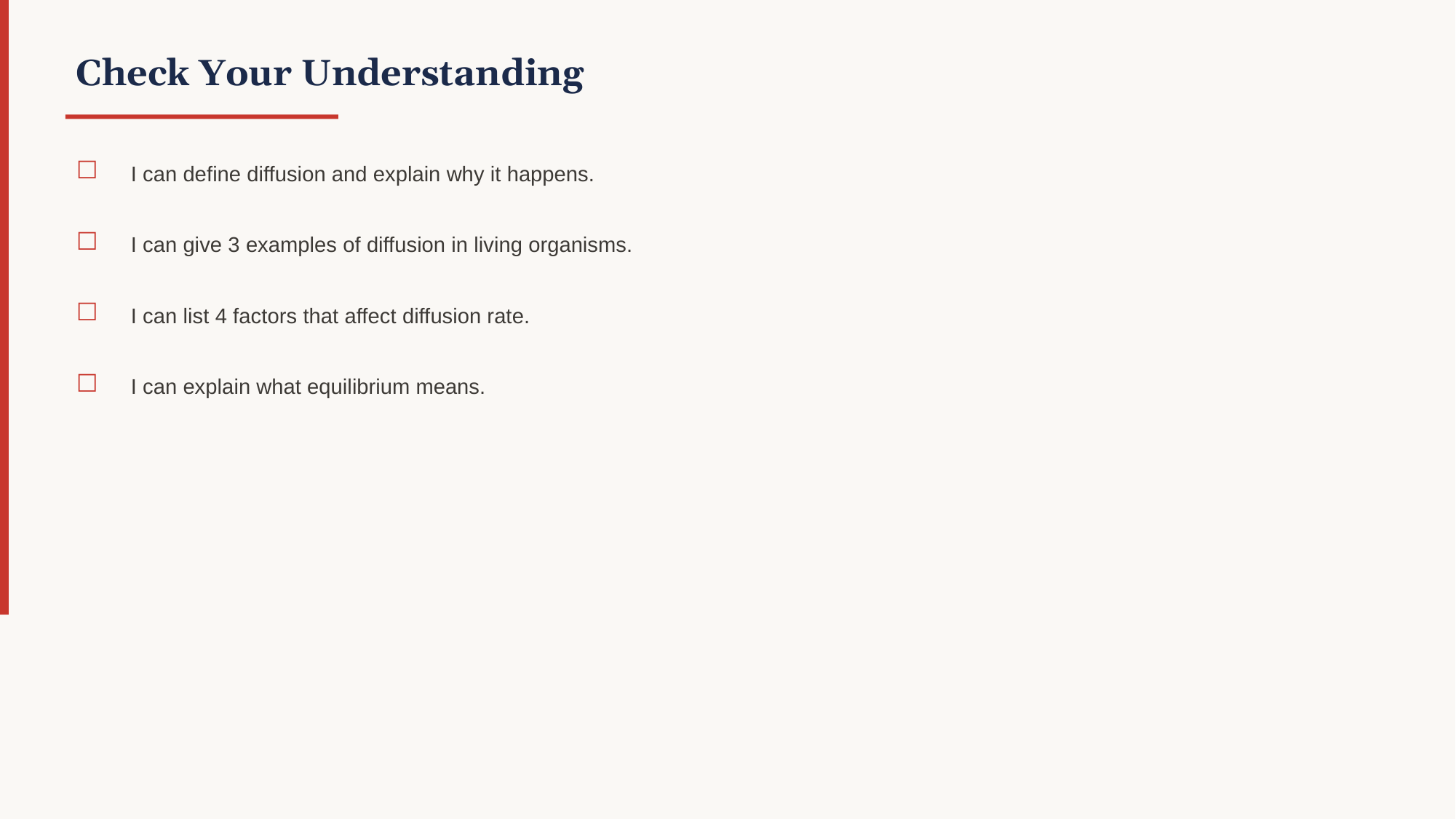

Check Your Understanding

☐
I can define diffusion and explain why it happens.
☐
I can give 3 examples of diffusion in living organisms.
☐
I can list 4 factors that affect diffusion rate.
☐
I can explain what equilibrium means.